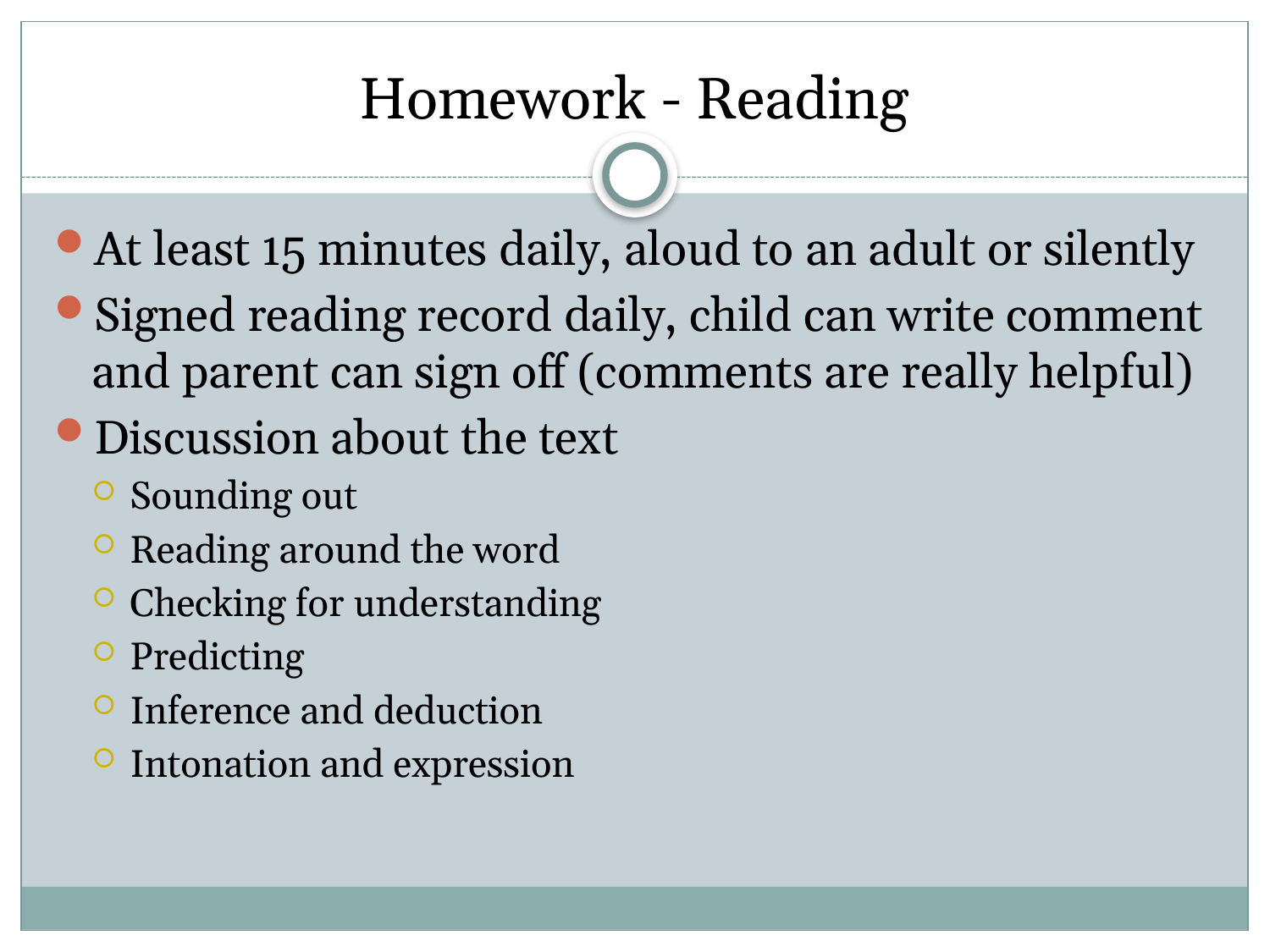

# Homework - Reading
At least 15 minutes daily, aloud to an adult or silently
Signed reading record daily, child can write comment and parent can sign off (comments are really helpful)
Discussion about the text
Sounding out
Reading around the word
Checking for understanding
Predicting
Inference and deduction
Intonation and expression